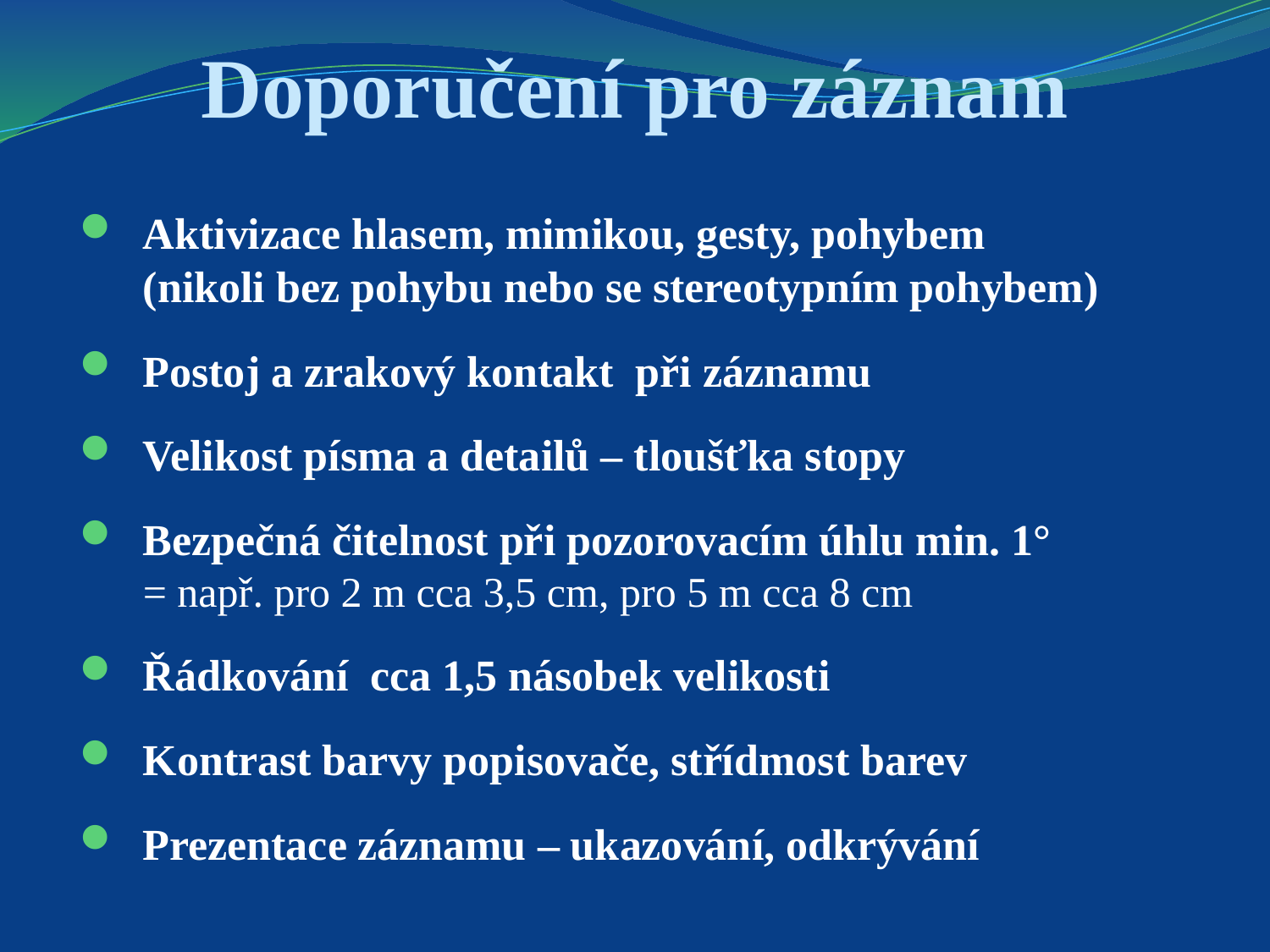

# Doporučení pro záznam
Aktivizace hlasem, mimikou, gesty, pohybem 	         (nikoli bez pohybu nebo se stereotypním pohybem)
Postoj a zrakový kontakt  při záznamu
Velikost písma a detailů – tloušťka stopy
Bezpečná čitelnost při pozorovacím úhlu min. 1°
= např. pro 2 m cca 3,5 cm, pro 5 m cca 8 cm
Řádkování  cca 1,5 násobek velikosti
Kontrast barvy popisovače, střídmost barev
Prezentace záznamu – ukazování, odkrývání